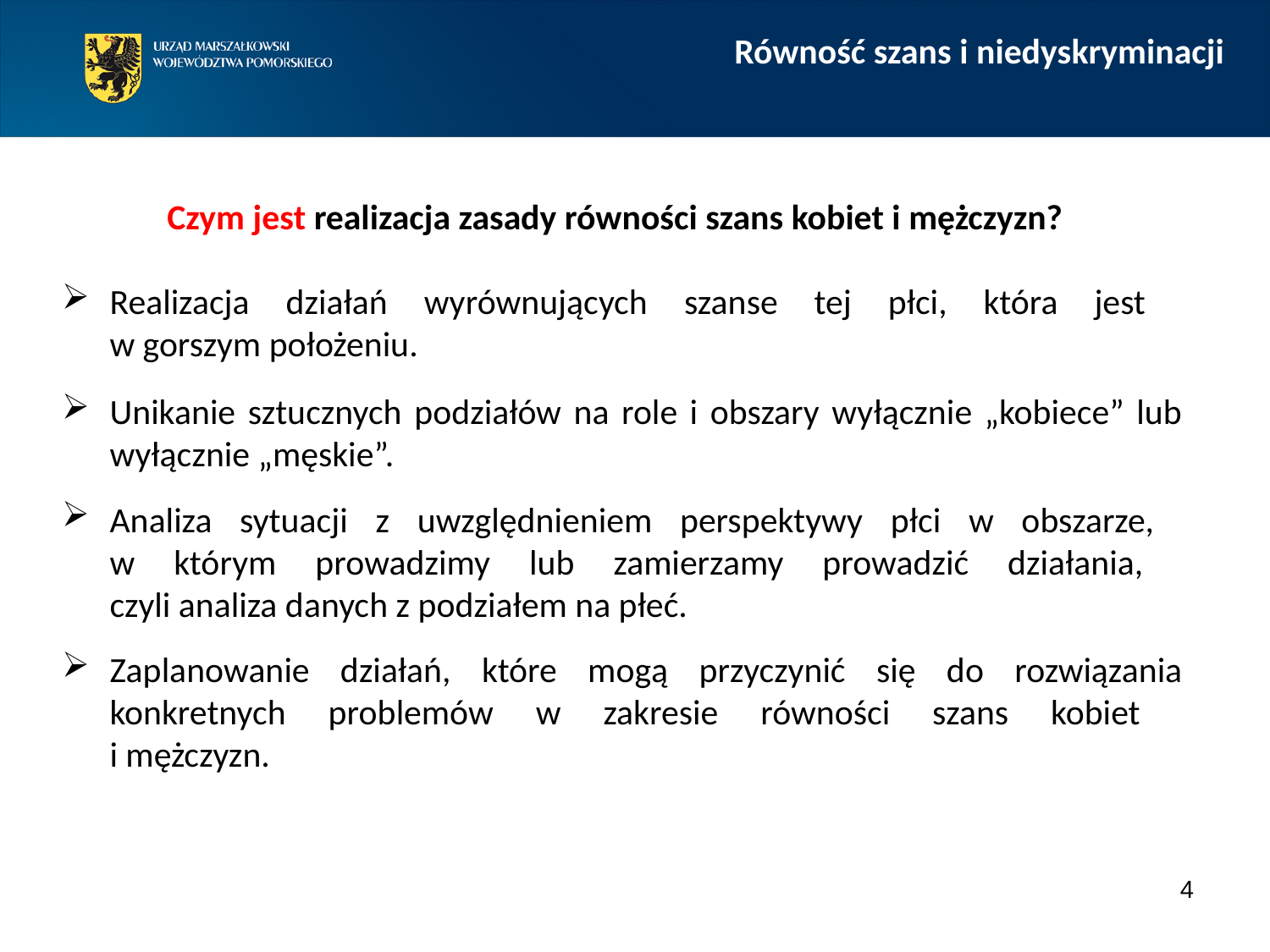

Równość szans i niedyskryminacji

Czym jest realizacja zasady równości szans kobiet i mężczyzn?

Realizacja działań wyrównujących szanse tej płci, która jest
w gorszym położeniu.

Unikanie sztucznych podziałów na role i obszary wyłącznie „kobiece” lub wyłącznie „męskie”.

Analiza sytuacji z uwzględnieniem perspektywy płci w obszarze,
w którym prowadzimy lub zamierzamy prowadzić działania,
czyli analiza danych z podziałem na płeć.

Zaplanowanie działań, które mogą przyczynić się do rozwiązania konkretnych problemów w zakresie równości szans kobiet
i mężczyzn.
4